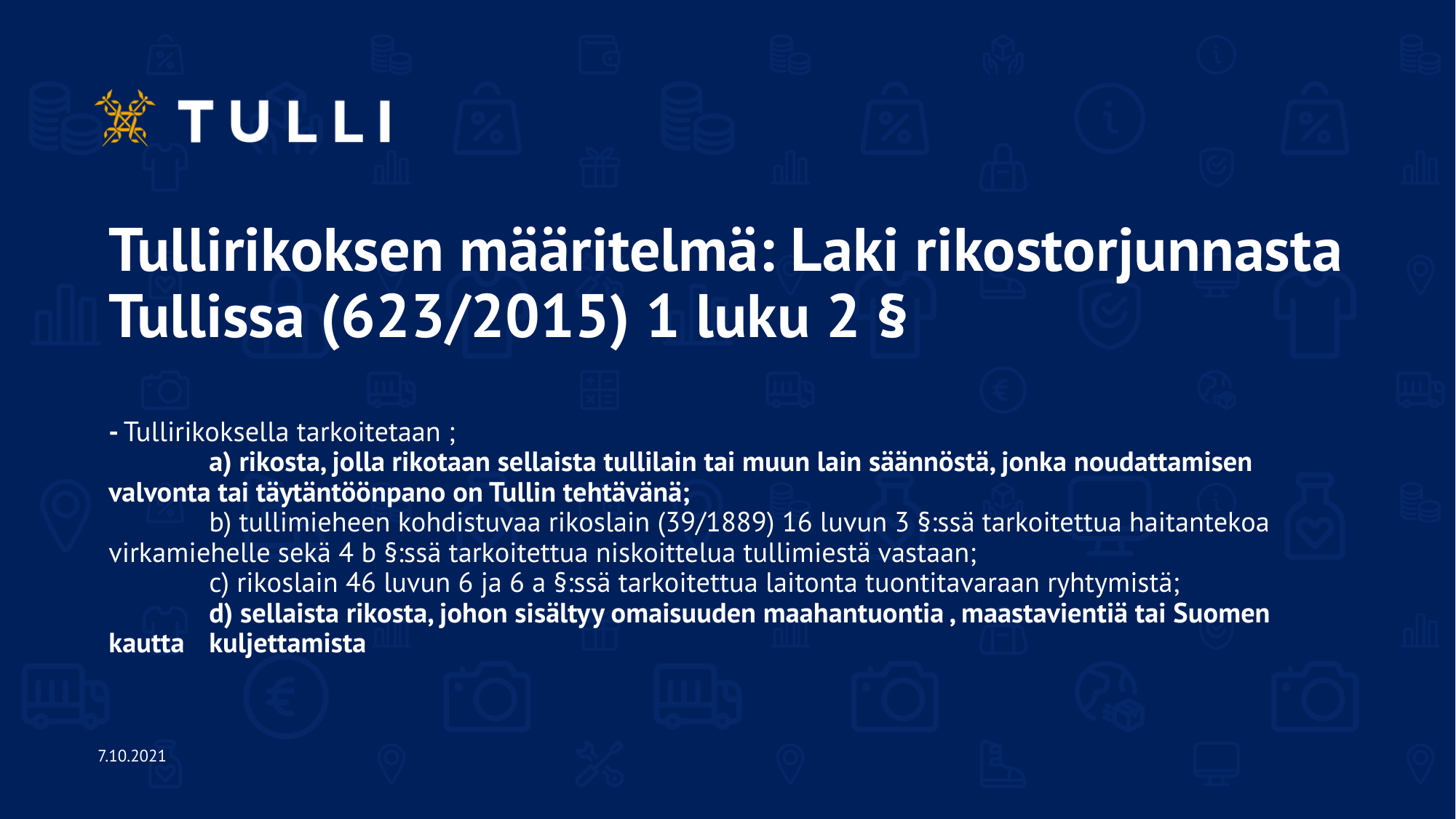

# Tullirikoksen määritelmä: Laki rikostorjunnasta Tullissa (623/2015) 1 luku 2 § - Tullirikoksella tarkoitetaan ; a) rikosta, jolla rikotaan sellaista tullilain tai muun lain säännöstä, jonka noudattamisen 	valvonta tai täytäntöönpano on Tullin tehtävänä; b) tullimieheen kohdistuvaa rikoslain (39/1889) 16 luvun 3 §:ssä tarkoitettua haitantekoa 	virkamiehelle sekä 4 b §:ssä tarkoitettua niskoittelua tullimiestä vastaan; c) rikoslain 46 luvun 6 ja 6 a §:ssä tarkoitettua laitonta tuontitavaraan ryhtymistä; d) sellaista rikosta, johon sisältyy omaisuuden maahantuontia , maastavientiä tai Suomen kautta 	kuljettamista
7.10.2021